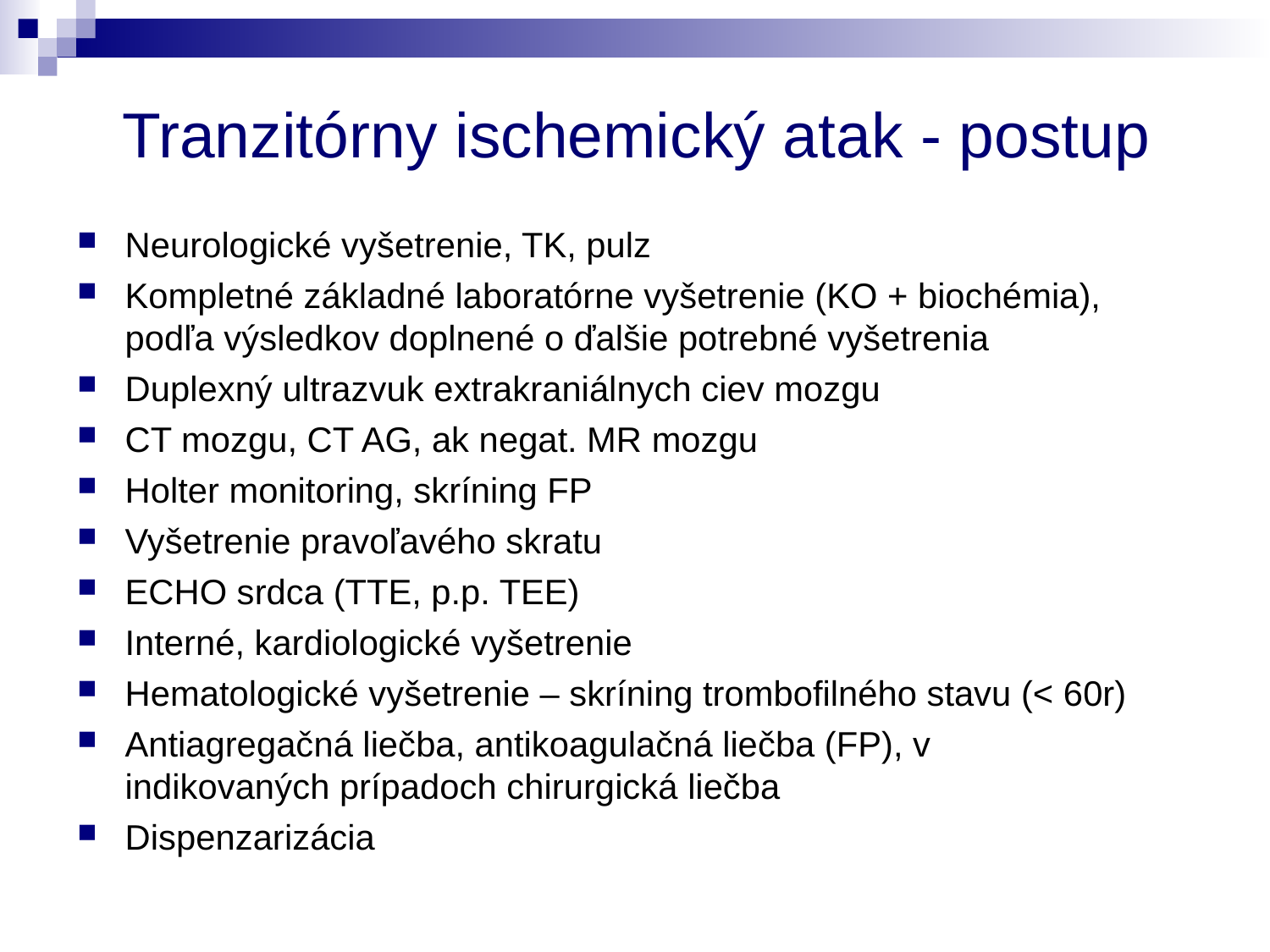

Tranzitórny ischemický atak - postup
Neurologické vyšetrenie, TK, pulz
Kompletné základné laboratórne vyšetrenie (KO + biochémia), podľa výsledkov doplnené o ďalšie potrebné vyšetrenia
Duplexný ultrazvuk extrakraniálnych ciev mozgu
CT mozgu, CT AG, ak negat. MR mozgu
Holter monitoring, skríning FP
Vyšetrenie pravoľavého skratu
ECHO srdca (TTE, p.p. TEE)
Interné, kardiologické vyšetrenie
Hematologické vyšetrenie – skríning trombofilného stavu (< 60r)
Antiagregačná liečba, antikoagulačná liečba (FP), v indikovaných prípadoch chirurgická liečba
Dispenzarizácia